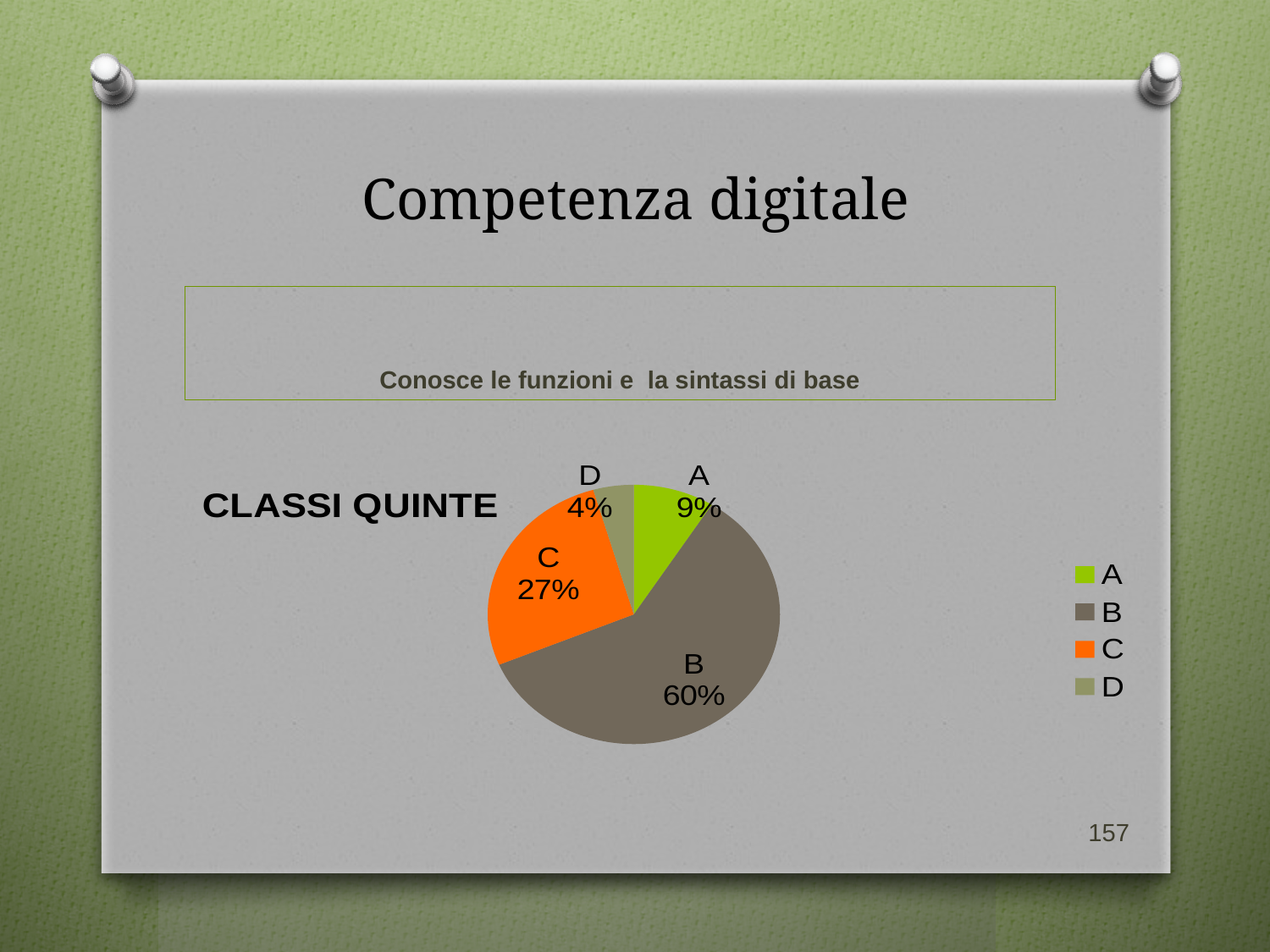

# Competenza digitale
Conosce le funzioni e  la sintassi di base

### Chart:

| Category | CLASSI QUINTE |
|---|---|
| A | 6.0 |
| B | 40.0 |
| C | 18.0 |
| D | 3.0 |
157